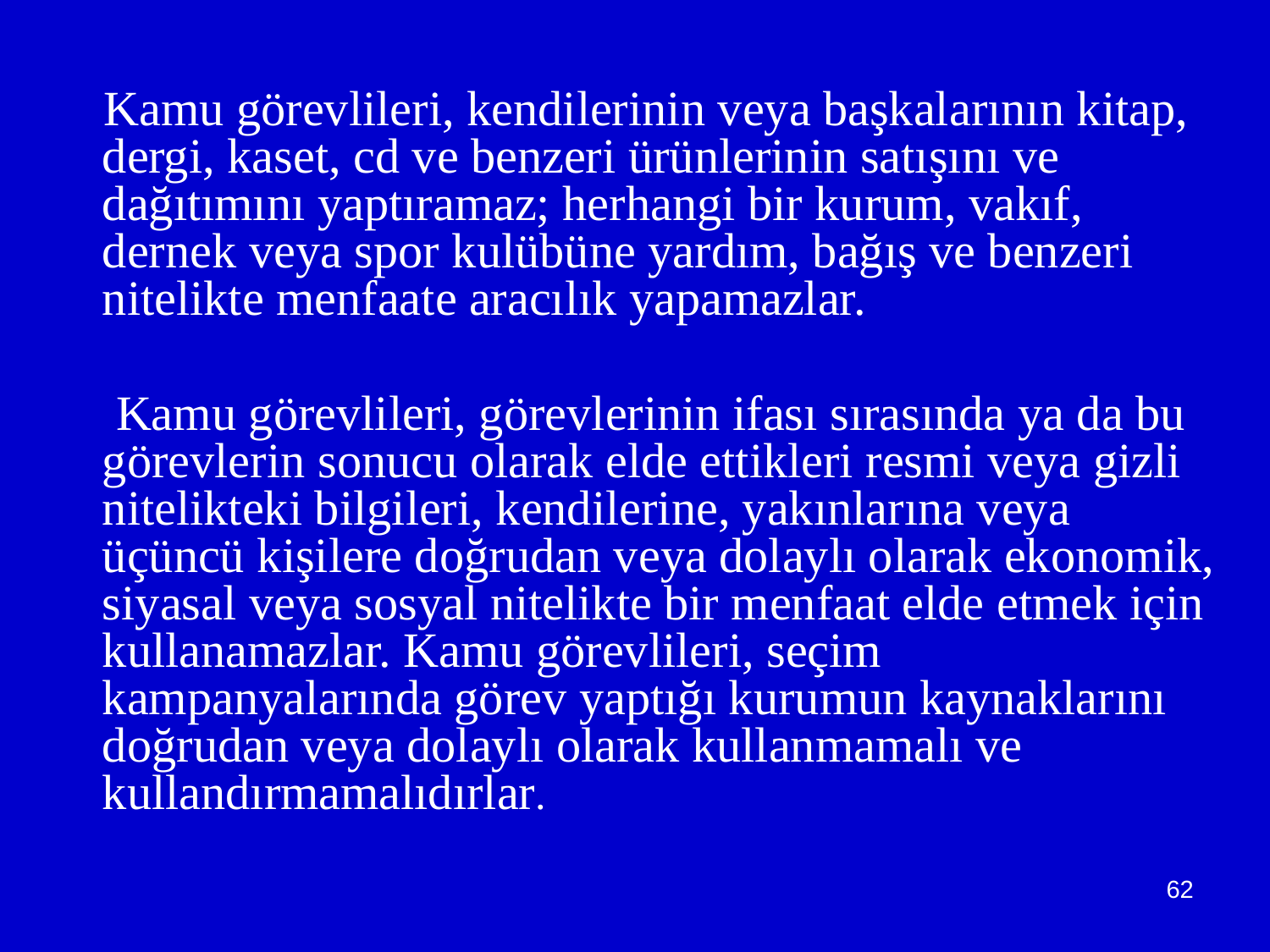

Kamu görevlileri, kendilerinin veya başkalarının kitap, dergi, kaset, cd ve benzeri ürünlerinin satışını ve dağıtımını yaptıramaz; herhangi bir kurum, vakıf, dernek veya spor kulübüne yardım, bağış ve benzeri nitelikte menfaate aracılık yapamazlar.

     Kamu görevlileri, görevlerinin ifası sırasında ya da bu görevlerin sonucu olarak elde ettikleri resmi veya gizli nitelikteki bilgileri, kendilerine, yakınlarına veya üçüncü kişilere doğrudan veya dolaylı olarak ekonomik, siyasal veya sosyal nitelikte bir menfaat elde etmek için kullanamazlar. Kamu görevlileri, seçim kampanyalarında görev yaptığı kurumun kaynaklarını doğrudan veya dolaylı olarak kullanmamalı ve kullandırmamalıdırlar.
62